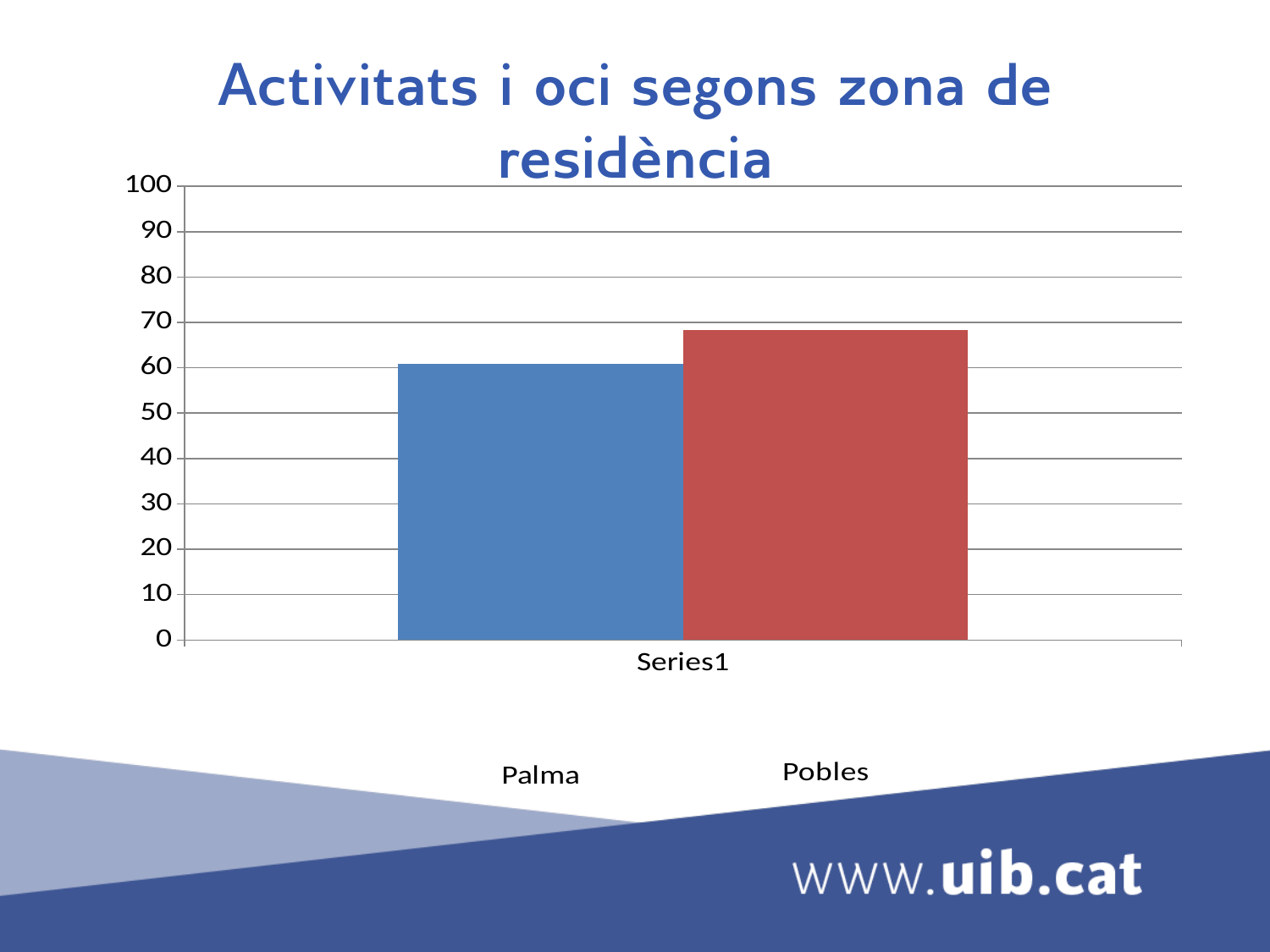

# Activitats i oci segons zona de residència

### Chart

| Category | Palma | Pobles |
|---|---|---|
|  | 60.9 | 68.37 |